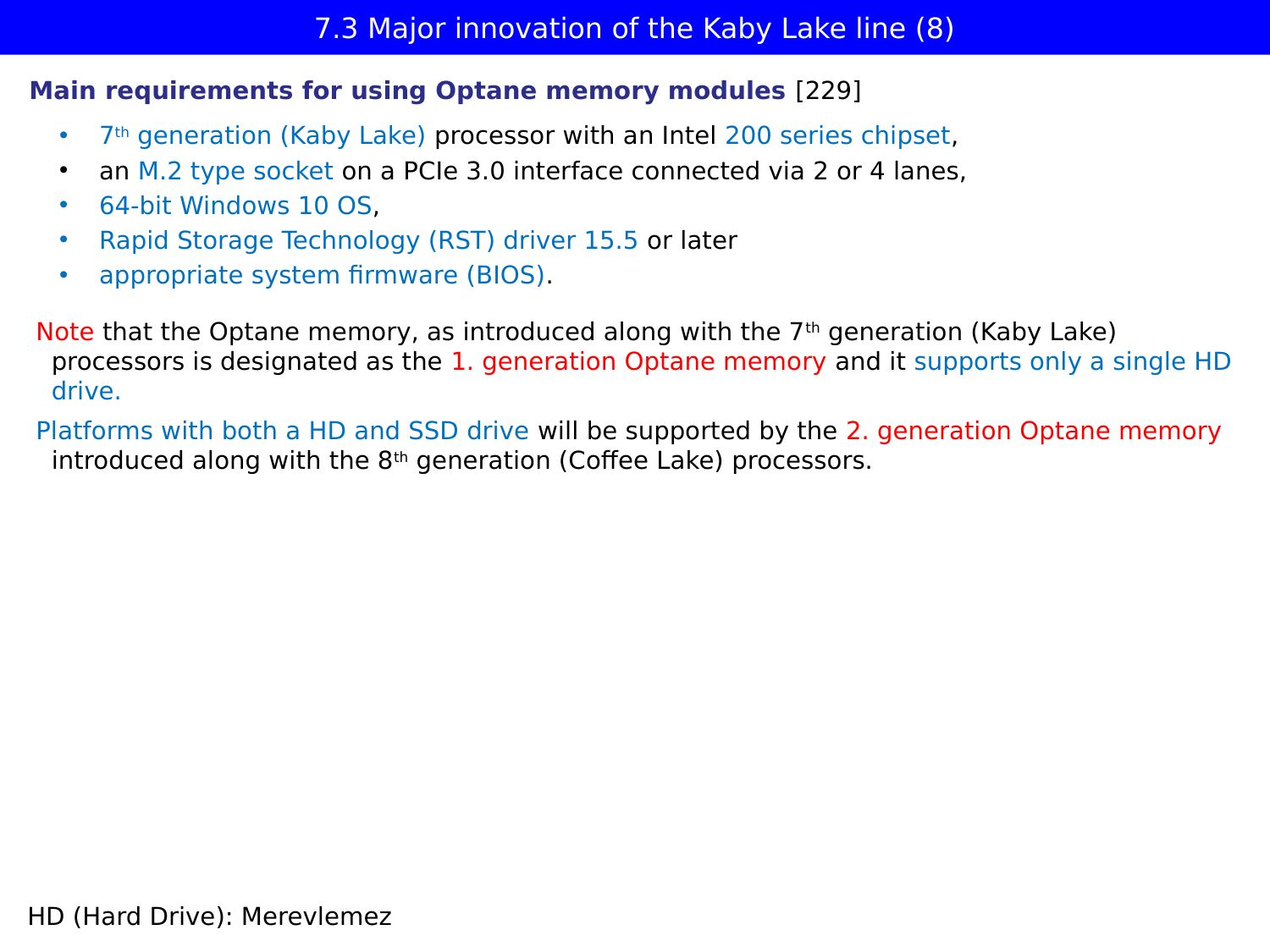

# 7.3 Major innovation of the Kaby Lake line (8)
Main requirements for using Optane memory modules [229]
7th generation (Kaby Lake) processor with an Intel 200 series chipset,
an M.2 type socket on a PCIe 3.0 interface connected via 2 or 4 lanes,
64-bit Windows 10 OS,
Rapid Storage Technology (RST) driver 15.5 or later
appropriate system firmware (BIOS).
Note that the Optane memory, as introduced along with the 7th generation (Kaby Lake)
  processors is designated as the 1. generation Optane memory and it supports only a single HD
  drive.
Platforms with both a HD and SSD drive will be supported by the 2. generation Optane memory
  introduced along with the 8th generation (Coffee Lake) processors.
HD (Hard Drive): Merevlemez